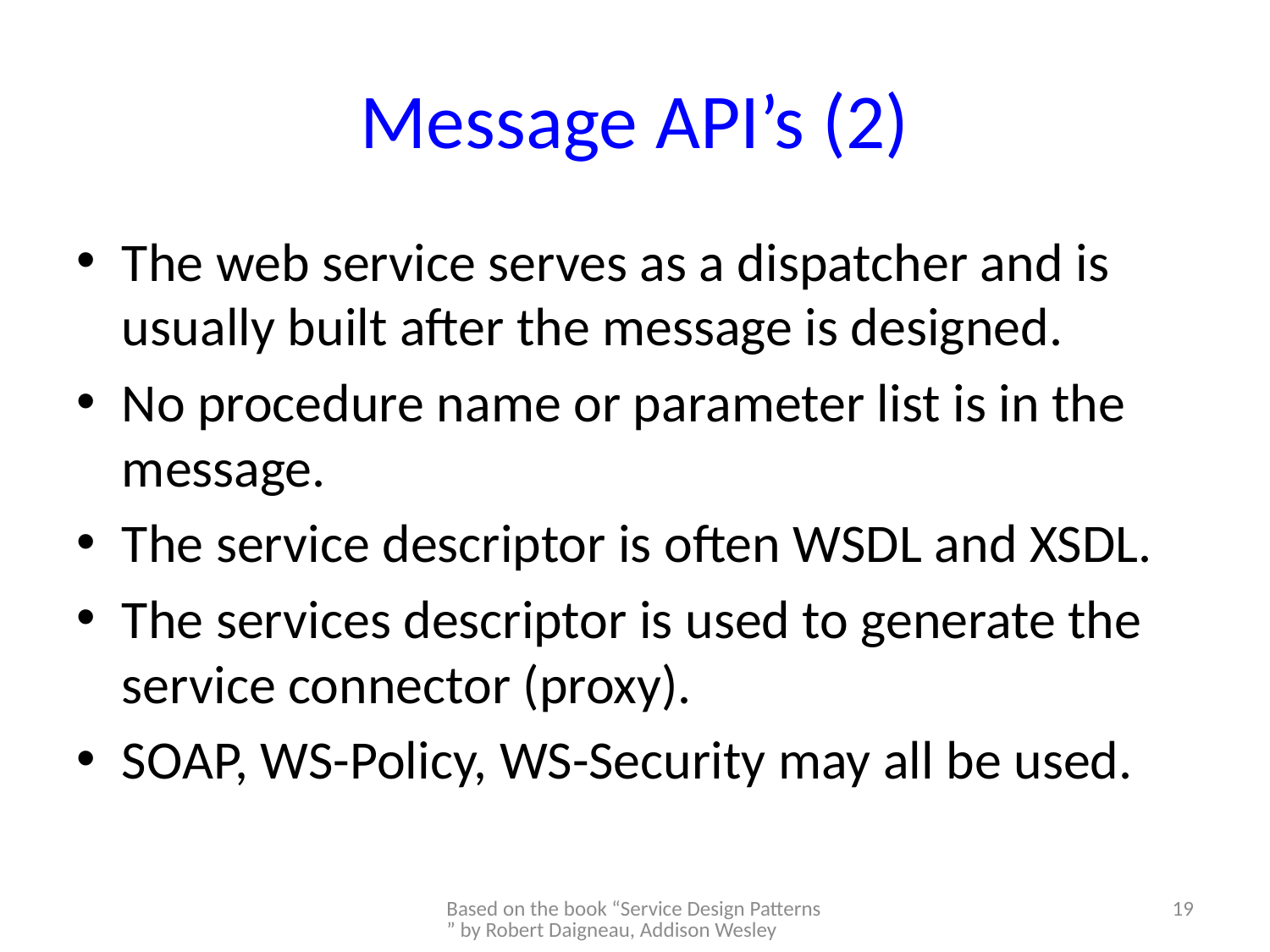

# Message API’s (2)
The web service serves as a dispatcher and is usually built after the message is designed.
No procedure name or parameter list is in the message.
The service descriptor is often WSDL and XSDL.
The services descriptor is used to generate the service connector (proxy).
SOAP, WS-Policy, WS-Security may all be used.

Based on the book “Service Design Patterns” by Robert Daigneau, Addison Wesley
19